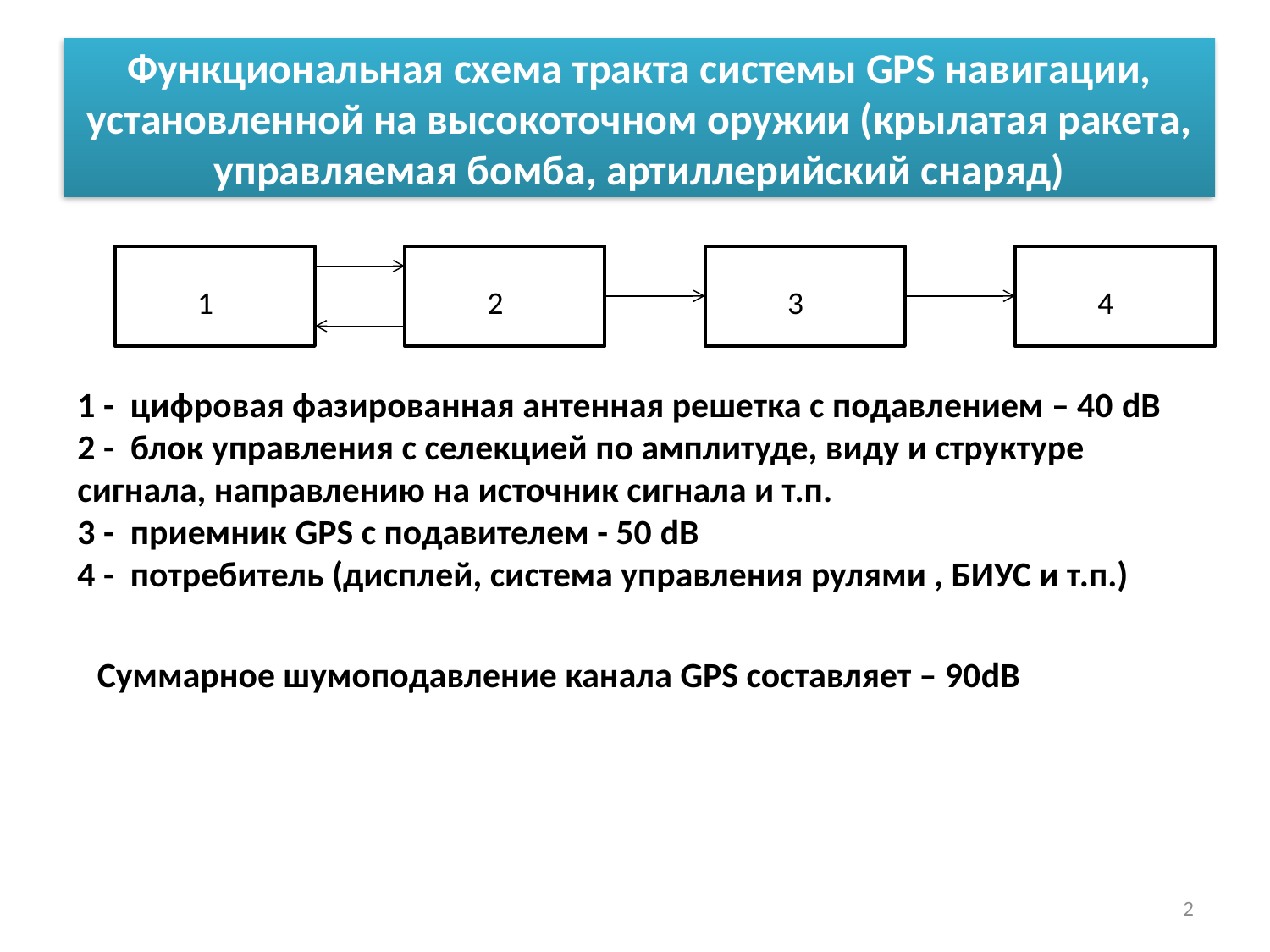

# Функциональная схема тракта системы GPS навигации, установленной на высокоточном оружии (крылатая ракета, управляемая бомба, артиллерийский снаряд)

1
2
3
4
1 -  цифровая фазированная антенная решетка с подавлением – 40 dB
2 -  блок управления с селекцией по амплитуде, виду и структуре сигнала, направлению на источник сигнала и т.п.
3 -  приемник GPS с подавителем - 50 dB
4 -  потребитель (дисплей, система управления рулями , БИУС и т.п.)

Суммарное шумоподавление канала GPS составляет – 90dB
2